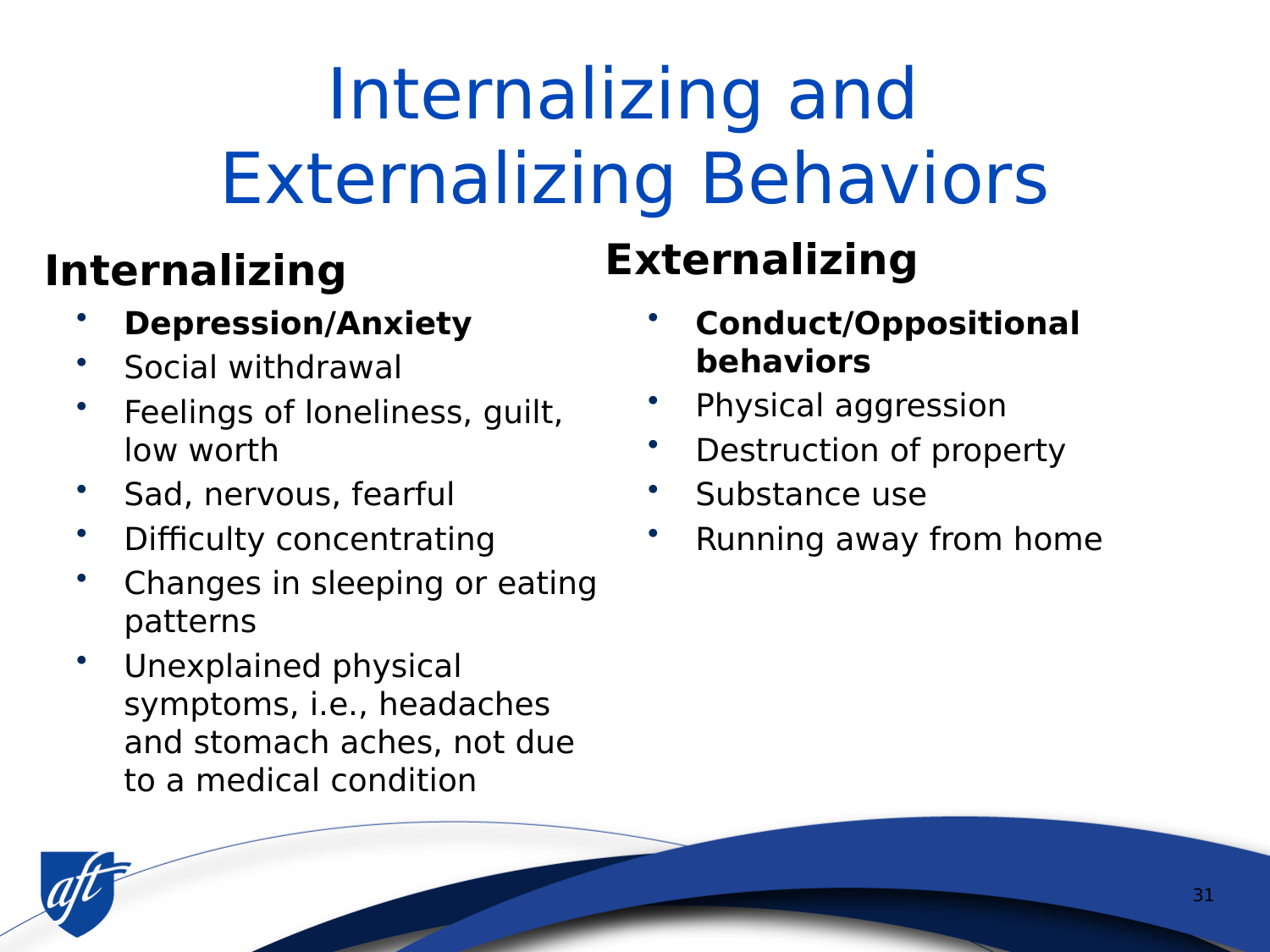

# Internalizing and Externalizing Behaviors
Internalizing
Externalizing
Depression/Anxiety
Social withdrawal
Feelings of loneliness, guilt, low worth
Sad, nervous, fearful
Difficulty concentrating
Changes in sleeping or eating patterns
Unexplained physical symptoms, i.e., headaches and stomach aches, not due to a medical condition

Conduct/Oppositional behaviors
Physical aggression
Destruction of property
Substance use
Running away from home
31